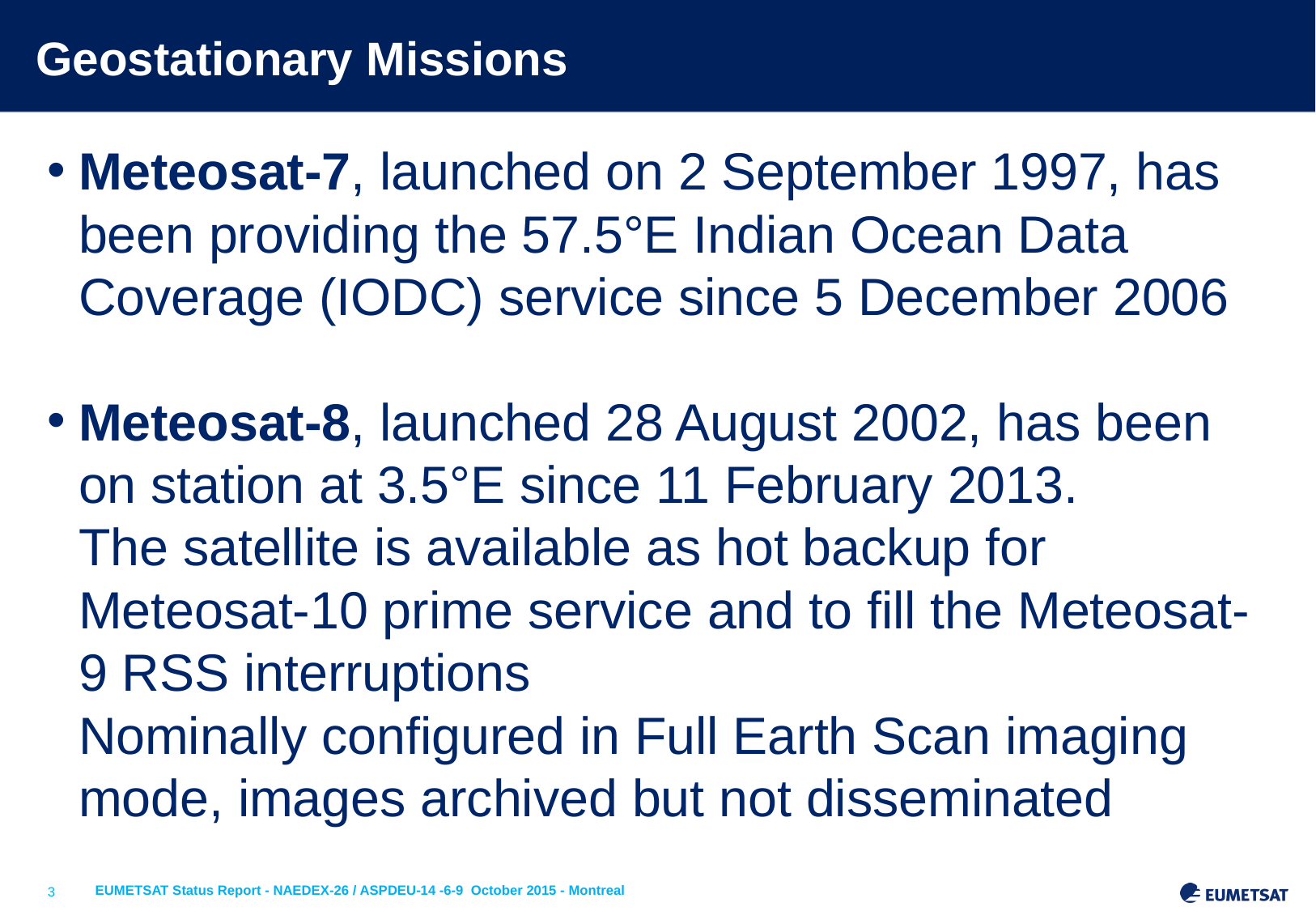

# Geostationary Missions
Meteosat-7, launched on 2 September 1997, has been providing the 57.5°E Indian Ocean Data Coverage (IODC) service since 5 December 2006

Meteosat-8, launched 28 August 2002, has been on station at 3.5°E since 11 February 2013.
	The satellite is available as hot backup for Meteosat-10 prime service and to fill the Meteosat-9 RSS interruptions
	Nominally configured in Full Earth Scan imaging mode, images archived but not disseminated